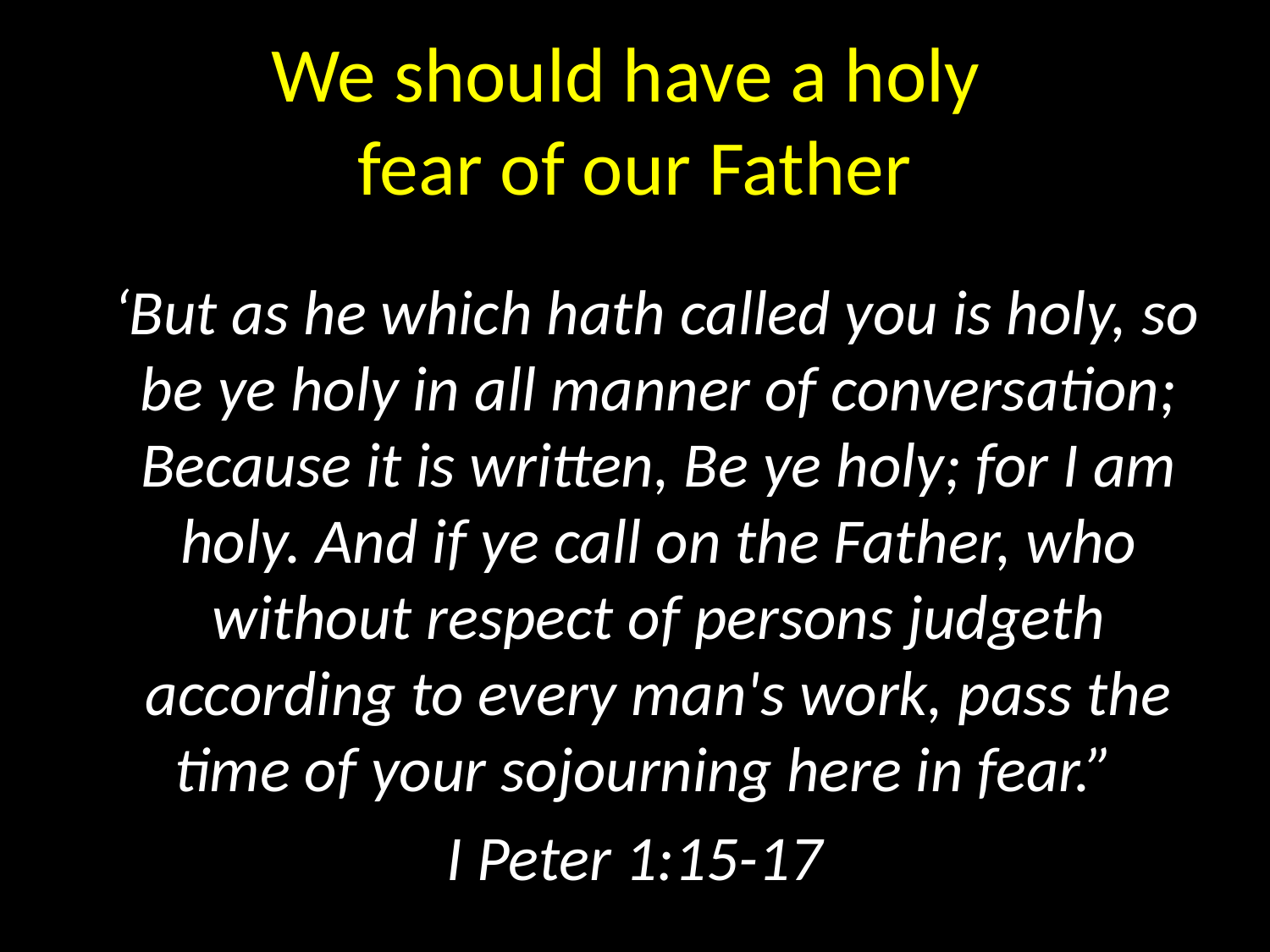

# We should have a holy fear of our Father
   ‘But as he which hath called you is holy, so be ye holy in all manner of conversation; Because it is written, Be ye holy; for I am holy. And if ye call on the Father, who without respect of persons judgeth according to every man's work, pass the time of your sojourning here in fear.”
I Peter 1:15-17